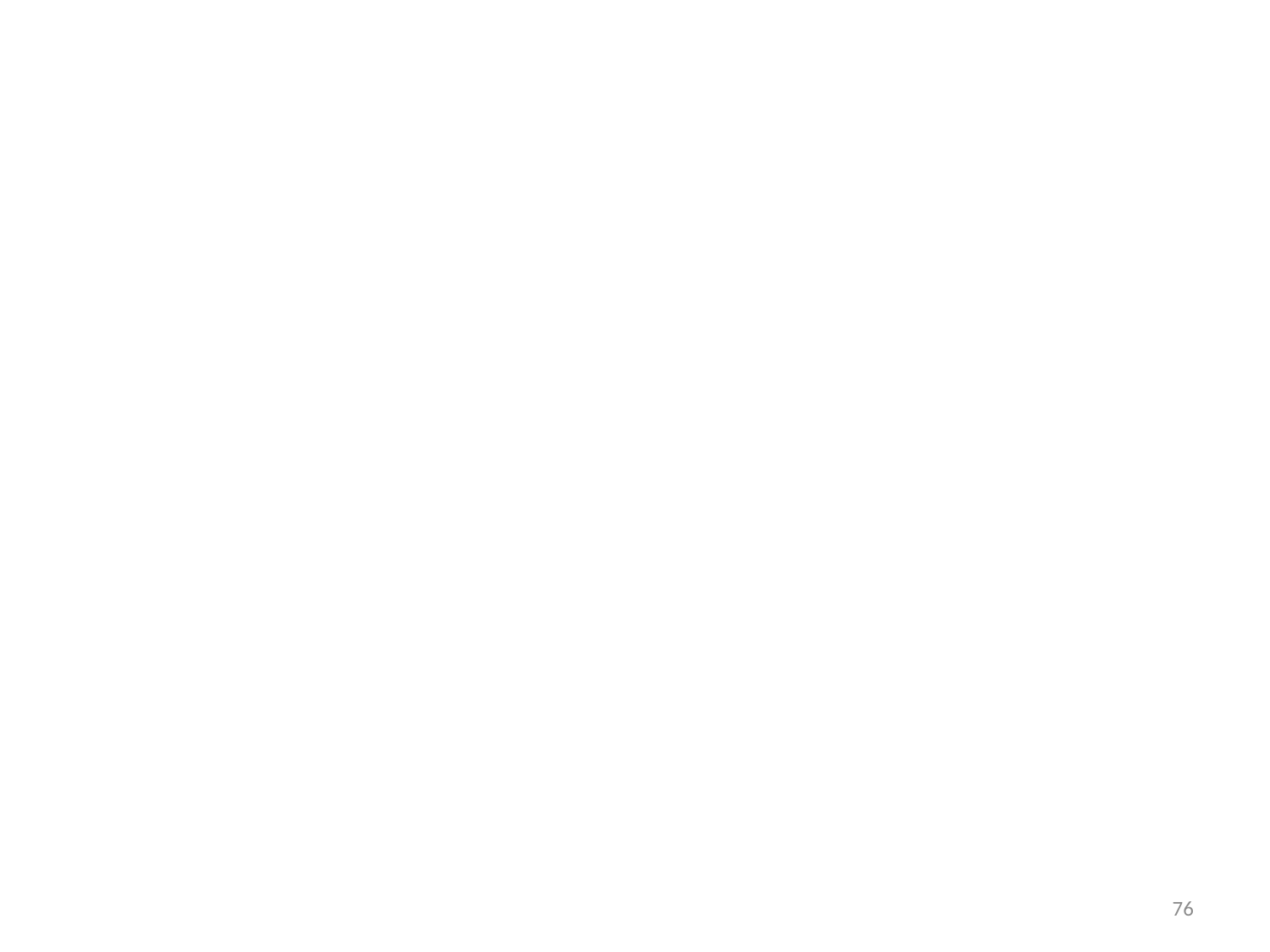

# Contoh Kolom-kolom yang terdapat pada identifikasi bahaya : - Kolom 1 : no Diisi sesuai dengan nomor urut daftar evaluasi bahaya potensial dan risiko dari kegiatan, peralatan, fasilitas, lokasi dan material per bidang/daerah. - Kolom 2. Lokasi Diisi sesuai dengan area lokasi yang menjadi tempat identifikasi bahaya dan penilaian risiko Contoh : H2 Plant, Desalination Plant - Kolom 3. Aktivitas Diisi sesuai dengan kegiatan yang dilakukan oleh seluruh fungsi yang ada di unit-unit di perusahaan Contoh : pengoperasian H2 Plant - Kolom 4 : Risiko Diisi sesuai dengan risiko yang ditimbulkan dari kegiatan, produk, peralatan, fasilitas, lokasi dan material Contoh : Kebakaran, bising, dll.
76